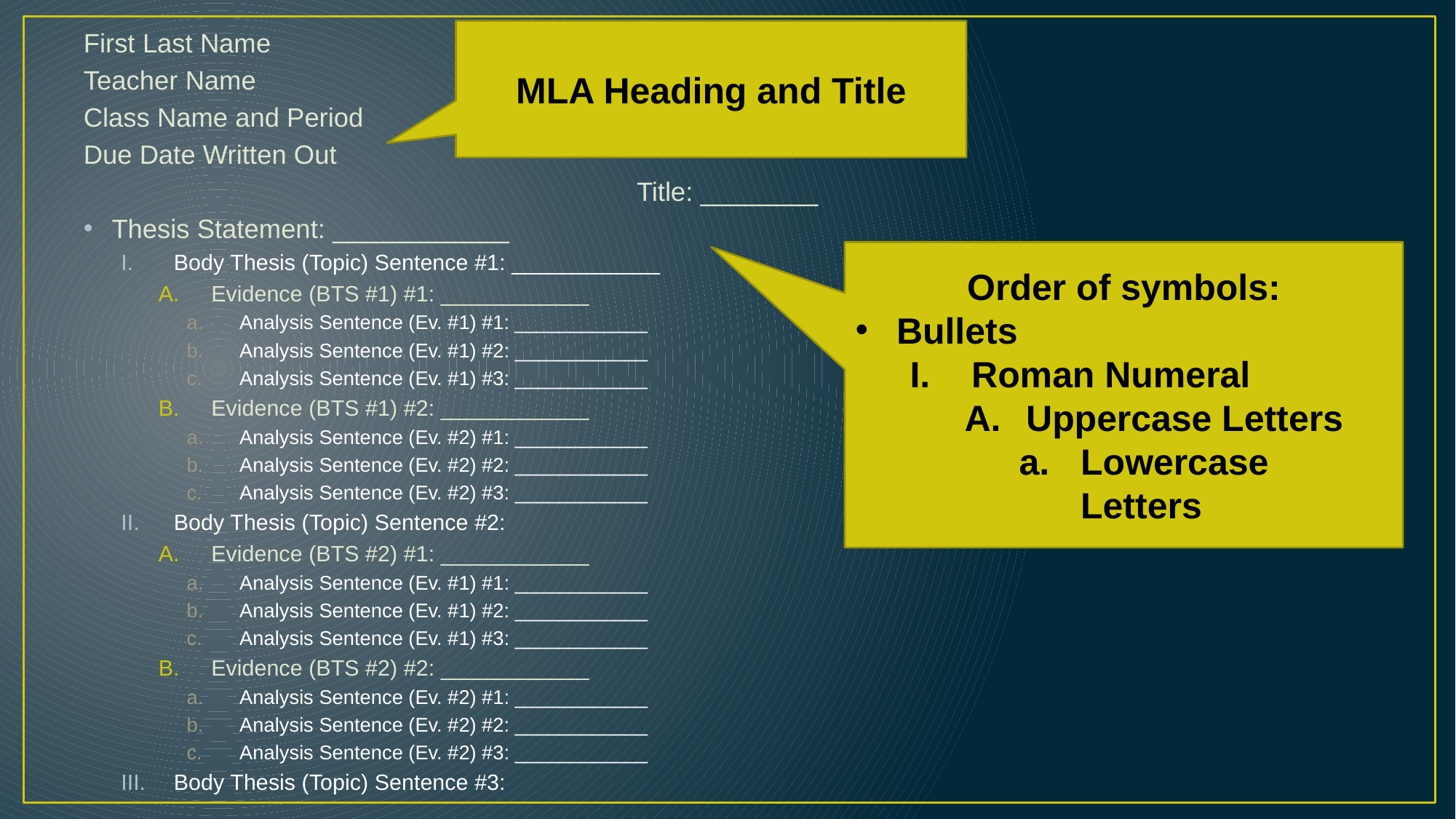

First Last Name
Teacher Name
Class Name and Period
Due Date Written Out
Title: ________
Thesis Statement: ____________
Body Thesis (Topic) Sentence #1: ____________
Evidence (BTS #1) #1: ____________
Analysis Sentence (Ev. #1) #1: ____________
Analysis Sentence (Ev. #1) #2: ____________
Analysis Sentence (Ev. #1) #3: ____________
Evidence (BTS #1) #2: ____________
Analysis Sentence (Ev. #2) #1: ____________
Analysis Sentence (Ev. #2) #2: ____________
Analysis Sentence (Ev. #2) #3: ____________
Body Thesis (Topic) Sentence #2:
Evidence (BTS #2) #1: ____________
Analysis Sentence (Ev. #1) #1: ____________
Analysis Sentence (Ev. #1) #2: ____________
Analysis Sentence (Ev. #1) #3: ____________
Evidence (BTS #2) #2: ____________
Analysis Sentence (Ev. #2) #1: ____________
Analysis Sentence (Ev. #2) #2: ____________
Analysis Sentence (Ev. #2) #3: ____________
Body Thesis (Topic) Sentence #3:
MLA Heading and Title
Order of symbols:
Bullets
Roman Numeral
Uppercase Letters
Lowercase Letters